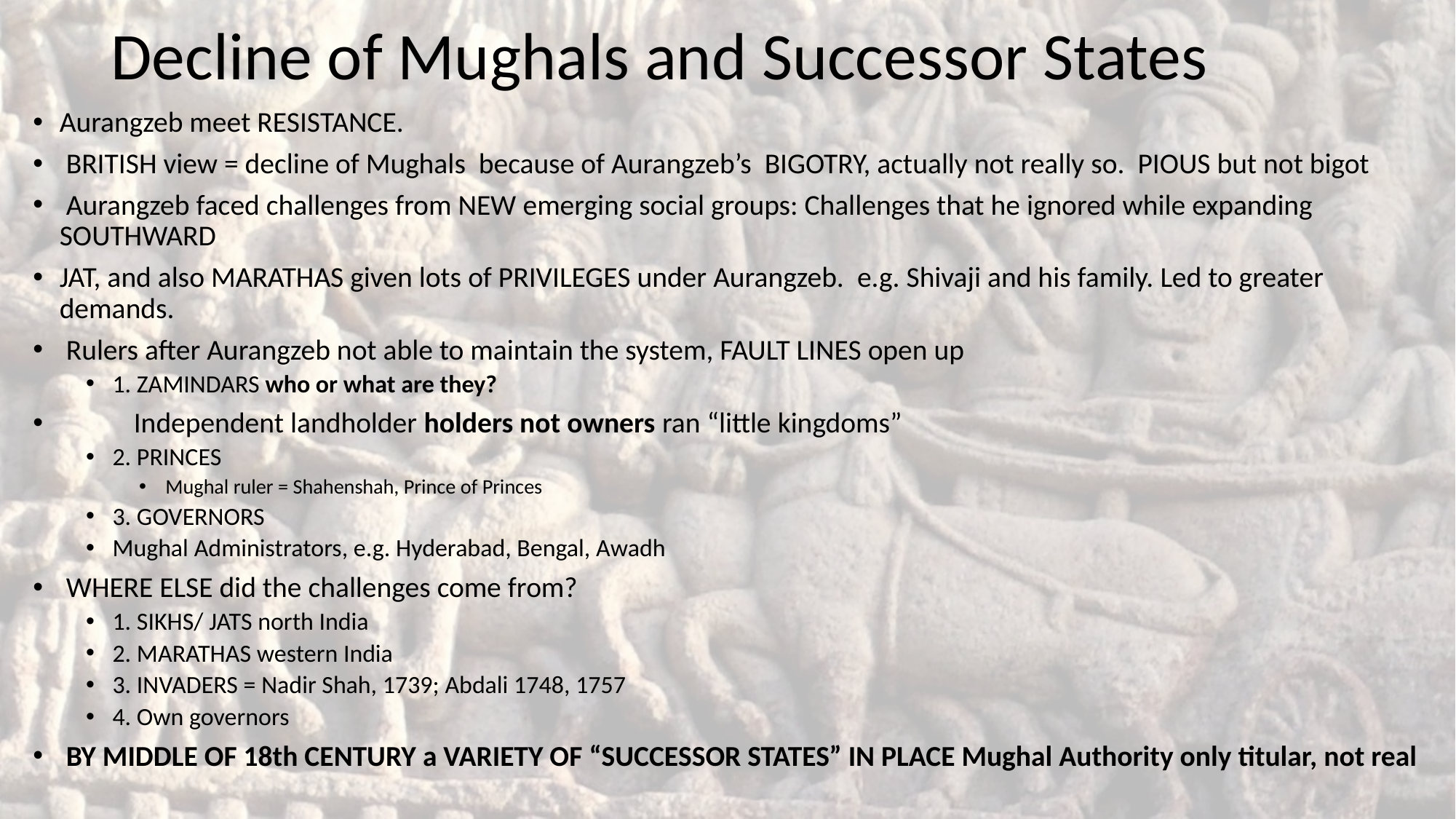

# Decline of Mughals and Successor States
Aurangzeb meet RESISTANCE.
 BRITISH view = decline of Mughals  because of Aurangzeb’s  BIGOTRY, actually not really so.  PIOUS but not bigot
 Aurangzeb faced challenges from NEW emerging social groups: Challenges that he ignored while expanding SOUTHWARD
JAT, and also MARATHAS given lots of PRIVILEGES under Aurangzeb.  e.g. Shivaji and his family. Led to greater demands.
 Rulers after Aurangzeb not able to maintain the system, FAULT LINES open up
1. ZAMINDARS who or what are they?
	Independent landholder holders not owners ran “little kingdoms”
2. PRINCES
Mughal ruler = Shahenshah, Prince of Princes
3. GOVERNORS
Mughal Administrators, e.g. Hyderabad, Bengal, Awadh
 WHERE ELSE did the challenges come from?
1. SIKHS/ JATS north India
2. MARATHAS western India
3. INVADERS = Nadir Shah, 1739; Abdali 1748, 1757
4. Own governors
 BY MIDDLE OF 18th CENTURY a VARIETY OF “SUCCESSOR STATES” IN PLACE Mughal Authority only titular, not real